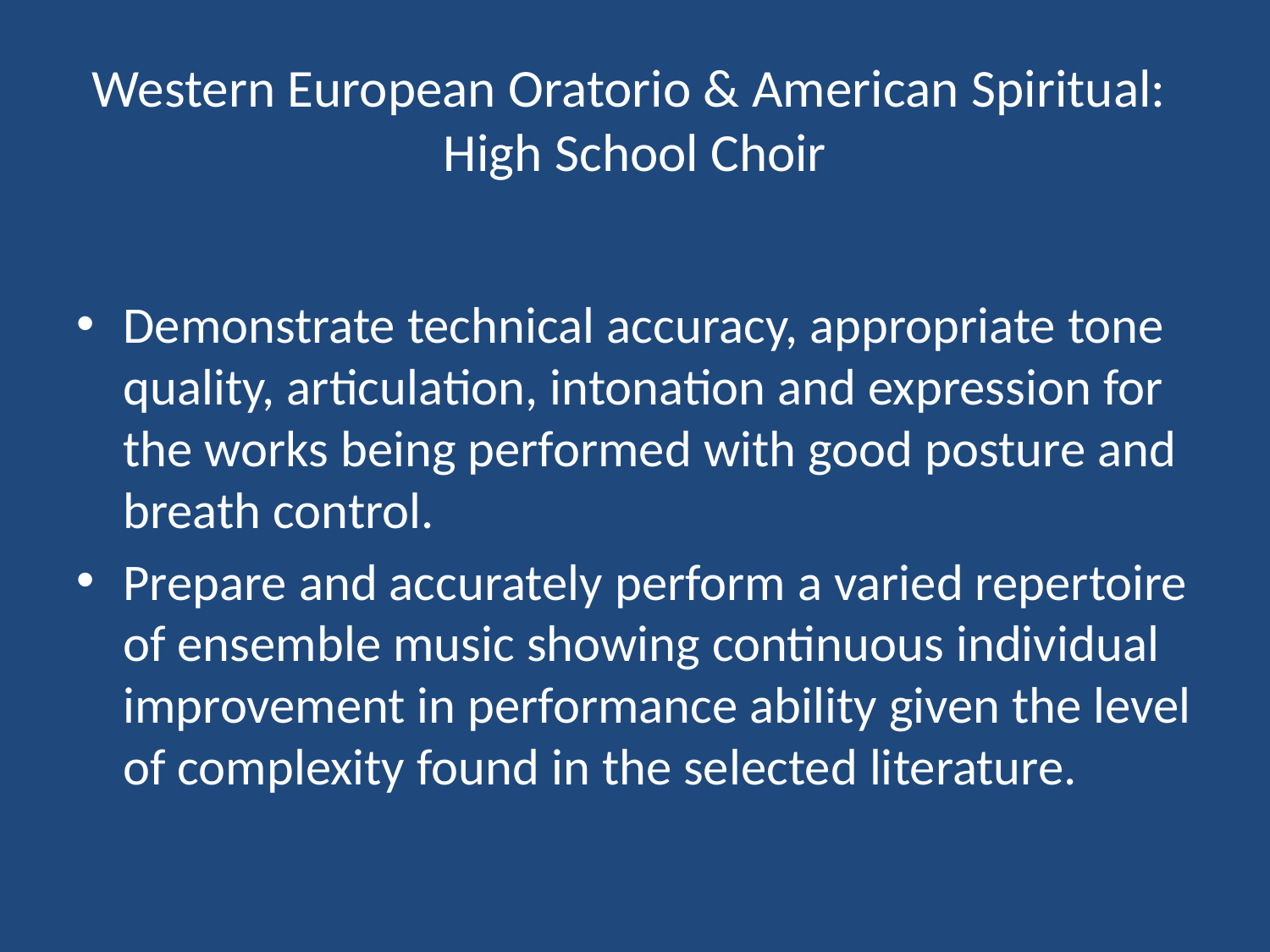

# Western European Oratorio & American Spiritual: High School Choir
Demonstrate technical accuracy, appropriate tone quality, articulation, intonation and expression for the works being performed with good posture and breath control.
Prepare and accurately perform a varied repertoire of ensemble music showing continuous individual improvement in performance ability given the level of complexity found in the selected literature.